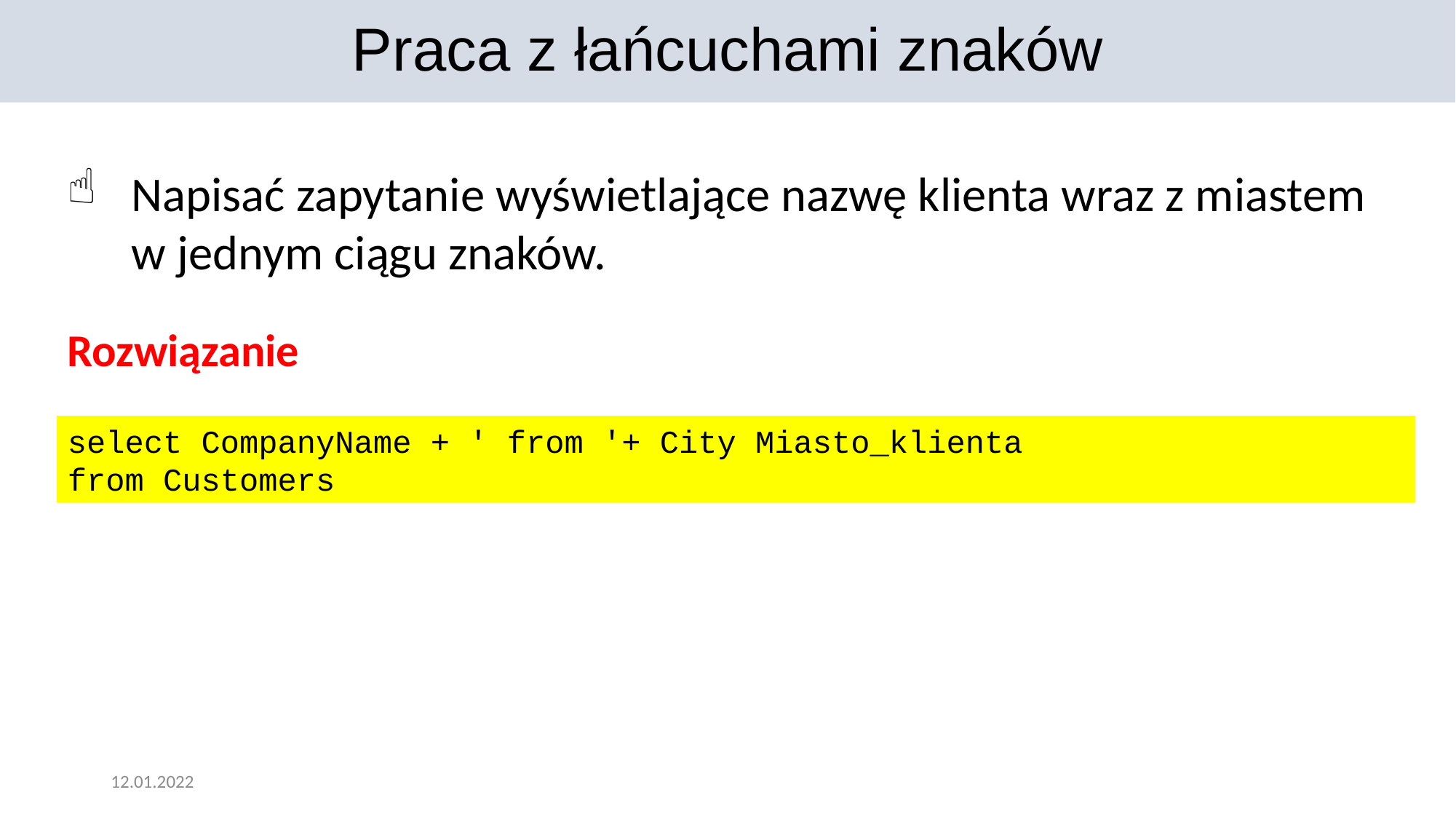

Praca z łańcuchami znaków
Napisać zapytanie wyświetlające nazwę klienta wraz z miastem w jednym ciągu znaków.
Rozwiązanie
select CompanyName + ' from '+ City Miasto_klienta
from Customers
12.01.2022